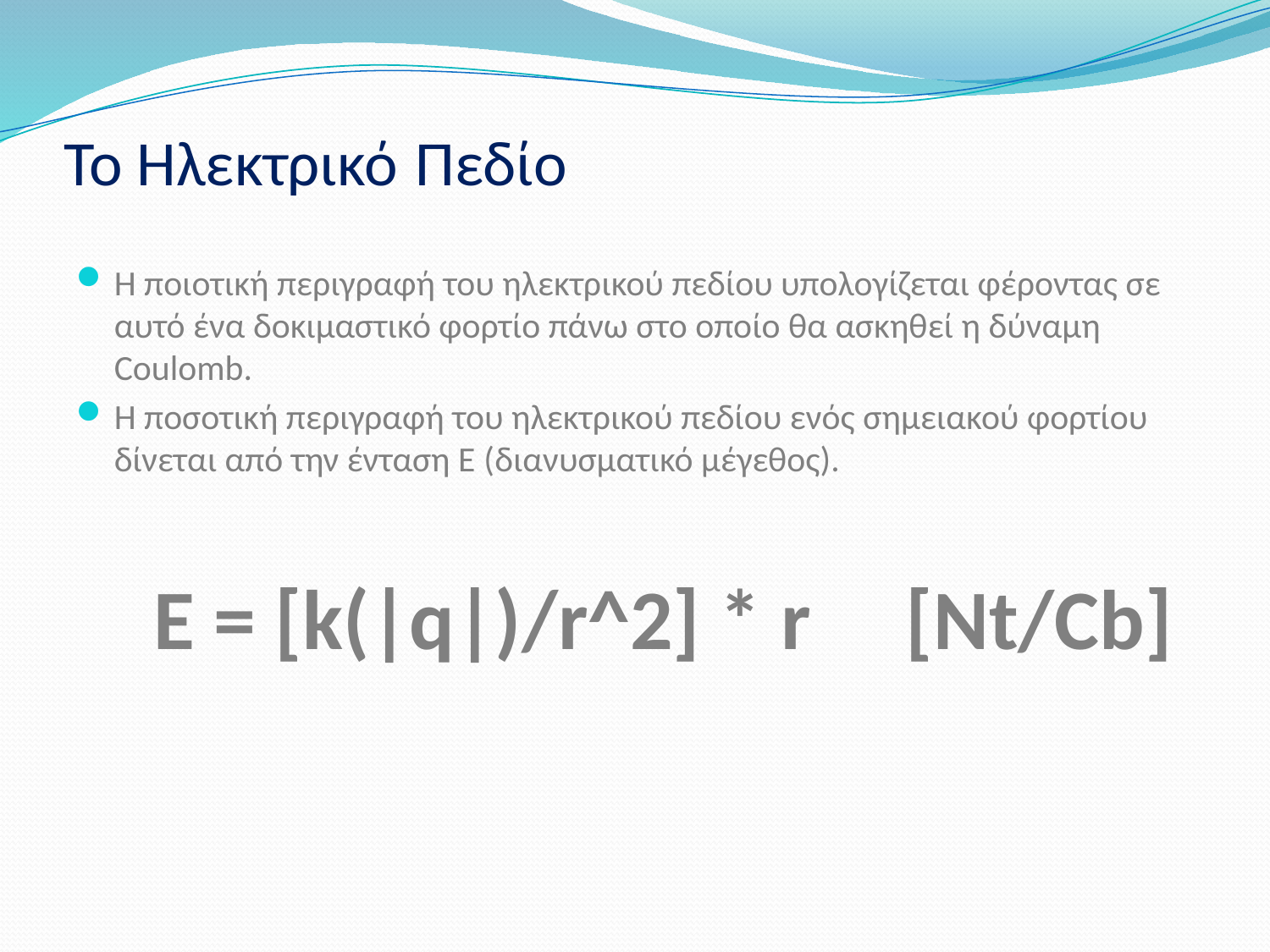

# Το Ηλεκτρικό Πεδίο
Η ποιοτική περιγραφή του ηλεκτρικού πεδίου υπολογίζεται φέροντας σε αυτό ένα δοκιμαστικό φορτίο πάνω στο οποίο θα ασκηθεί η δύναμη Coulomb.
Η ποσοτική περιγραφή του ηλεκτρικού πεδίου ενός σημειακού φορτίου δίνεται από την ένταση Ε (διανυσματικό μέγεθος).

   Ε = [k(|q|)/r^2] * r     [Nt/Cb]